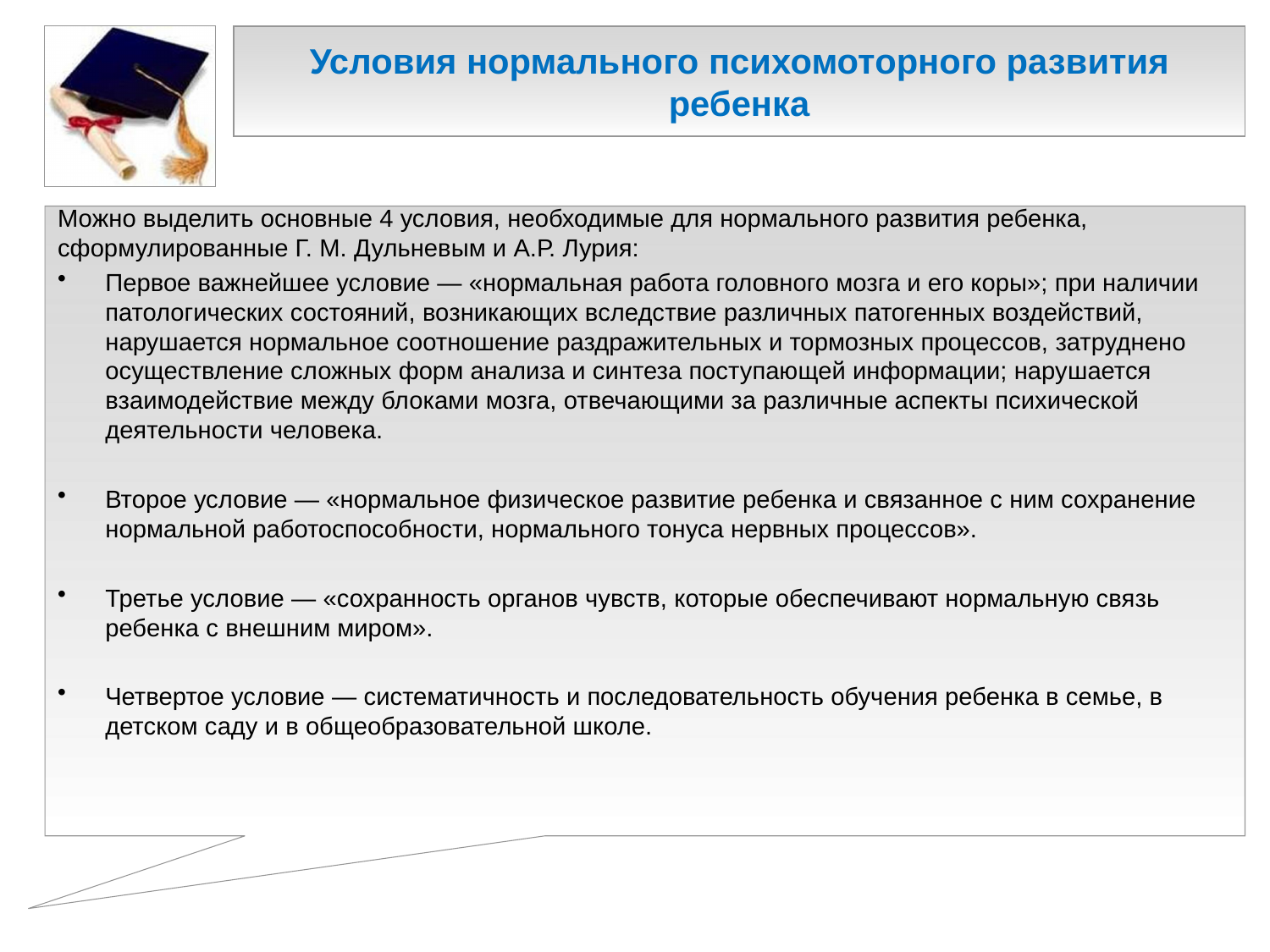

# Условия нормального психомоторного развития ребенка
Можно выделить основные 4 условия, необходимые для нормального развития ребенка, сформулированные Г. М. Дульневым и А.Р. Лурия:
Первое важнейшее условие — «нормальная работа головного мозга и его коры»; при наличии патологических состояний, возникающих вследствие различных патогенных воздействий, нарушается нормальное соотношение раздражительных и тормозных процессов, затруднено осуществление сложных форм анализа и синтеза поступающей информации; нарушается взаимодействие между блоками мозга, отвечающими за различные аспекты психической деятельности человека.

Второе условие — «нормальное физическое развитие ребенка и связанное с ним сохранение нормальной работоспособности, нормального тонуса нервных процессов».

Третье условие — «сохранность органов чувств, которые обеспечивают нормальную связь ребенка с внешним миром».

Четвертое условие — систематичность и последовательность обучения ребенка в семье, в детском саду и в общеобразовательной школе.